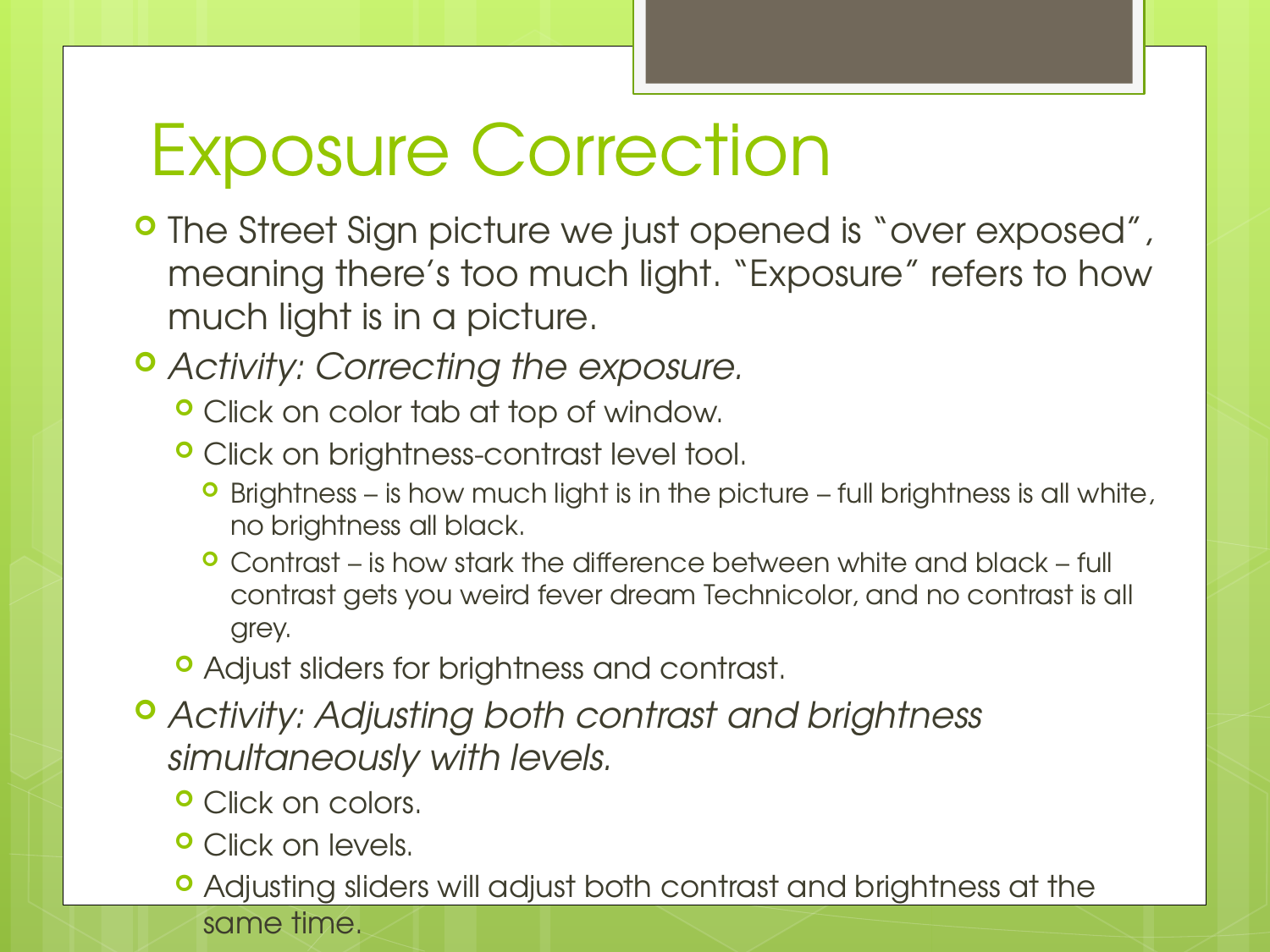

# Exposure Correction
The Street Sign picture we just opened is “over exposed”, meaning there’s too much light. “Exposure” refers to how much light is in a picture.
Activity: Correcting the exposure.
Click on color tab at top of window.
Click on brightness-contrast level tool.
Brightness – is how much light is in the picture – full brightness is all white, no brightness all black.
Contrast – is how stark the difference between white and black – full contrast gets you weird fever dream Technicolor, and no contrast is all grey.
Adjust sliders for brightness and contrast.
Activity: Adjusting both contrast and brightness simultaneously with levels.
Click on colors.
Click on levels.
Adjusting sliders will adjust both contrast and brightness at the same time.